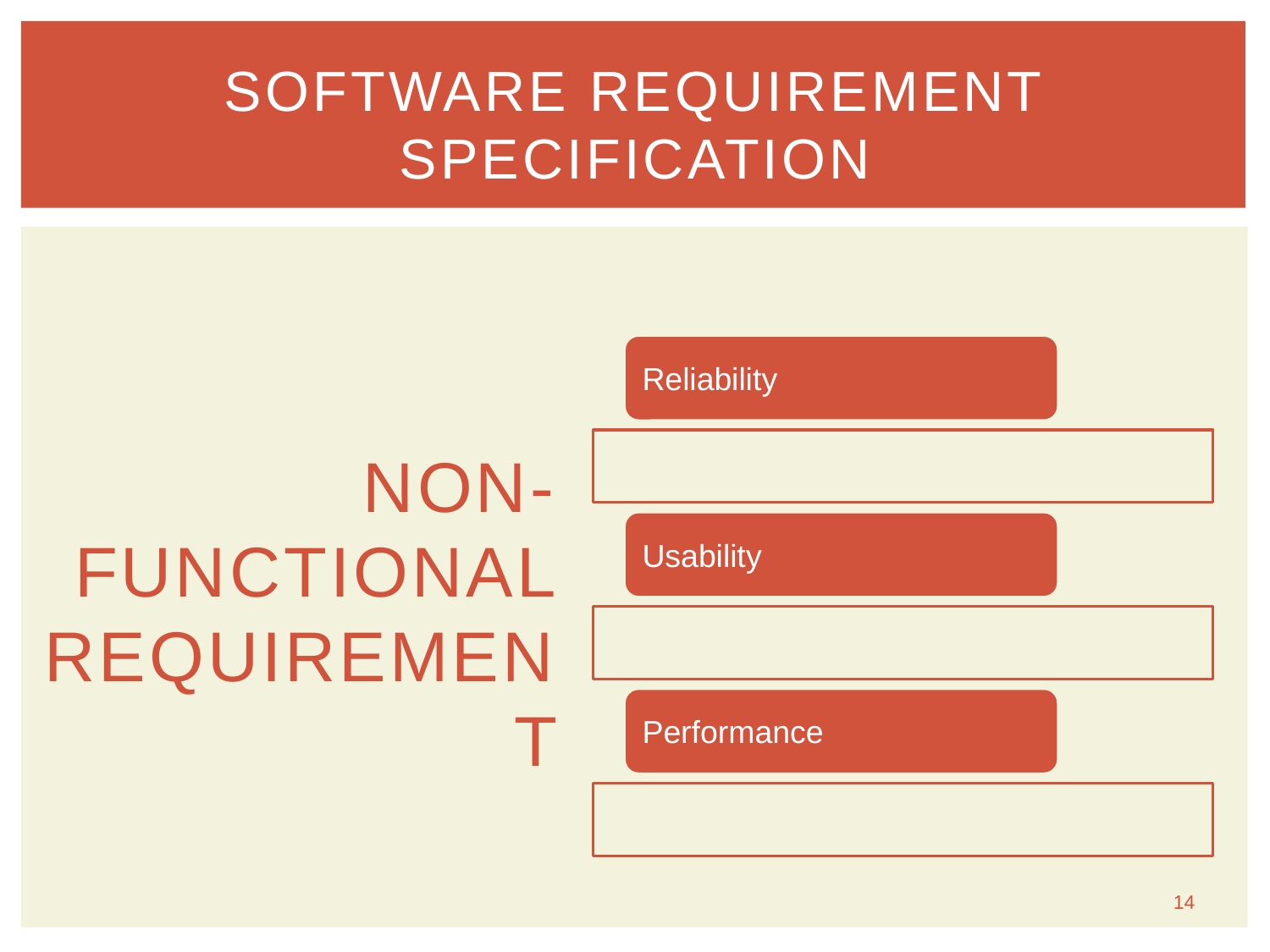

SOFTWARE REQUIREMENT SPECIFICATION
Reliability
Usability
Performance
# Non-Functional Requirement
14